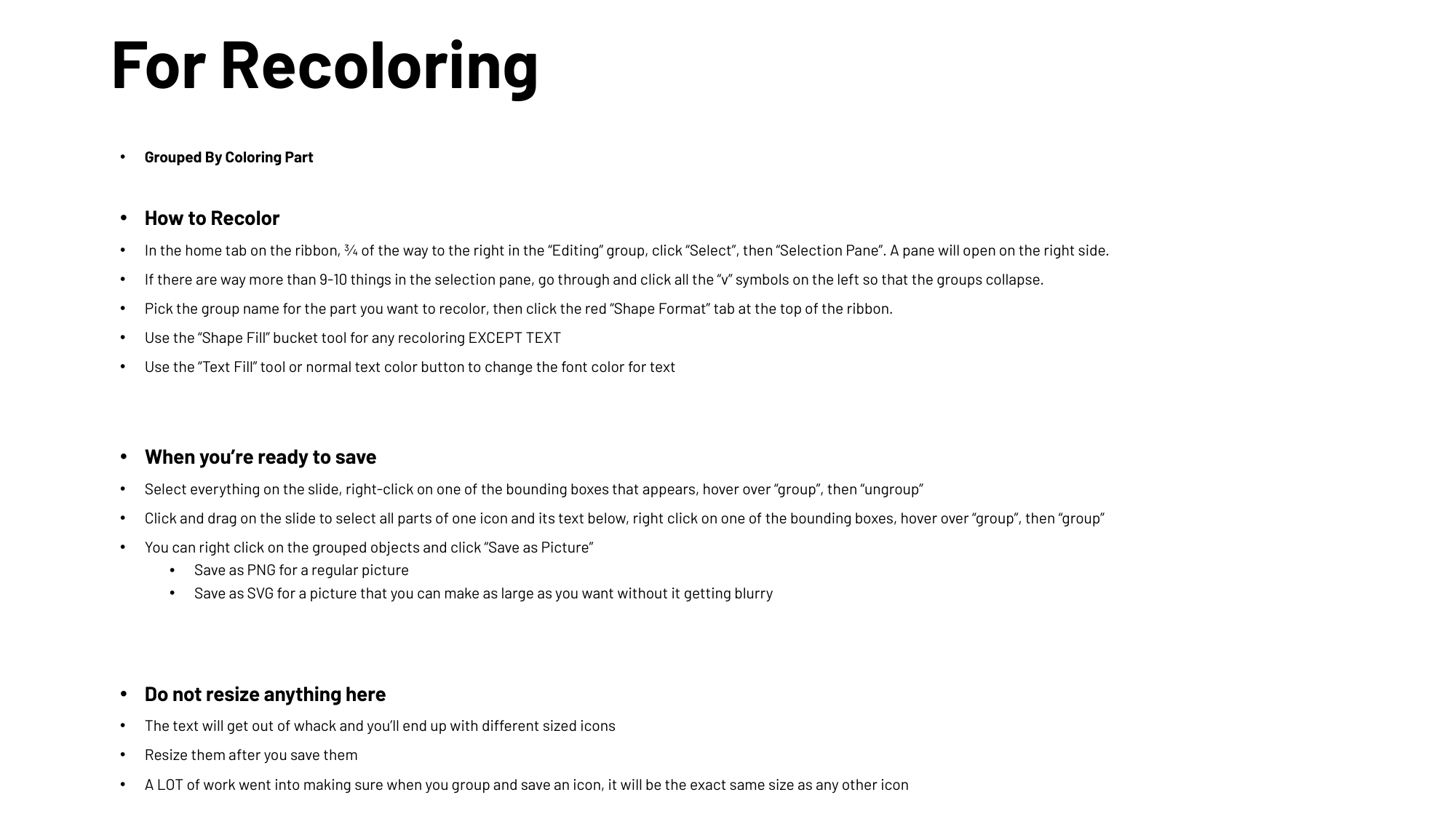

# For Recoloring
Grouped By Coloring Part

How to Recolor
In the home tab on the ribbon, ¾ of the way to the right in the “Editing” group, click “Select”, then “Selection Pane”. A pane will open on the right side.
If there are way more than 9-10 things in the selection pane, go through and click all the “v” symbols on the left so that the groups collapse.
Pick the group name for the part you want to recolor, then click the red “Shape Format” tab at the top of the ribbon.
Use the “Shape Fill” bucket tool for any recoloring EXCEPT TEXT
Use the “Text Fill” tool or normal text color button to change the font color for text

When you’re ready to save
Select everything on the slide, right-click on one of the bounding boxes that appears, hover over “group”, then “ungroup”
Click and drag on the slide to select all parts of one icon and its text below, right click on one of the bounding boxes, hover over “group”, then “group”
You can right click on the grouped objects and click “Save as Picture”
Save as PNG for a regular picture
Save as SVG for a picture that you can make as large as you want without it getting blurry

Do not resize anything here
The text will get out of whack and you’ll end up with different sized icons
Resize them after you save them
A LOT of work went into making sure when you group and save an icon, it will be the exact same size as any other icon